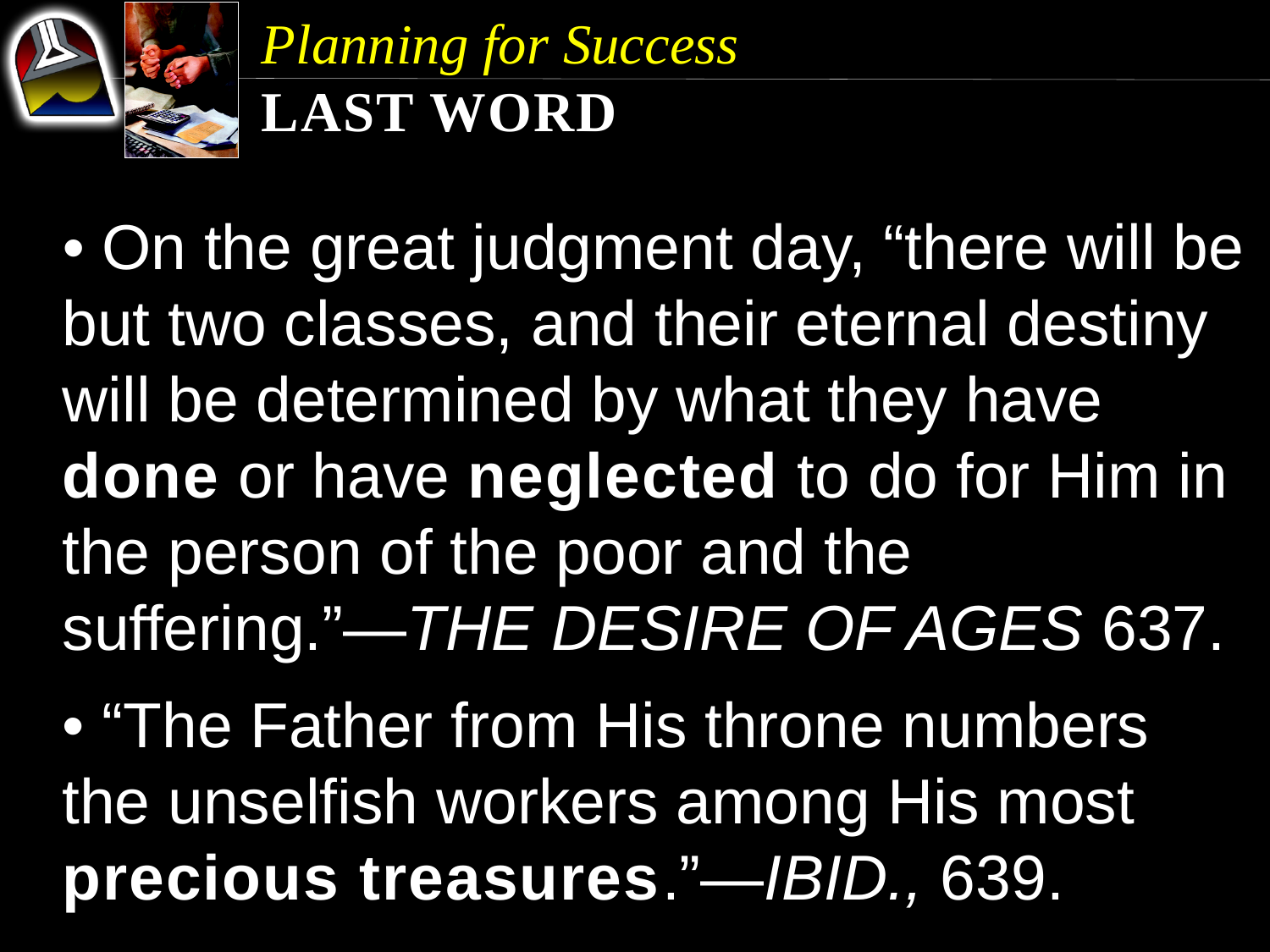

Planning for Success
Last Word
• On the great judgment day, “there will be but two classes, and their eternal destiny will be determined by what they have done or have neglected to do for Him in the person of the poor and the suffering.”—The Desire of Ages 637.
• “The Father from His throne numbers  the unselfish workers among His most precious treasures.”—Ibid., 639.